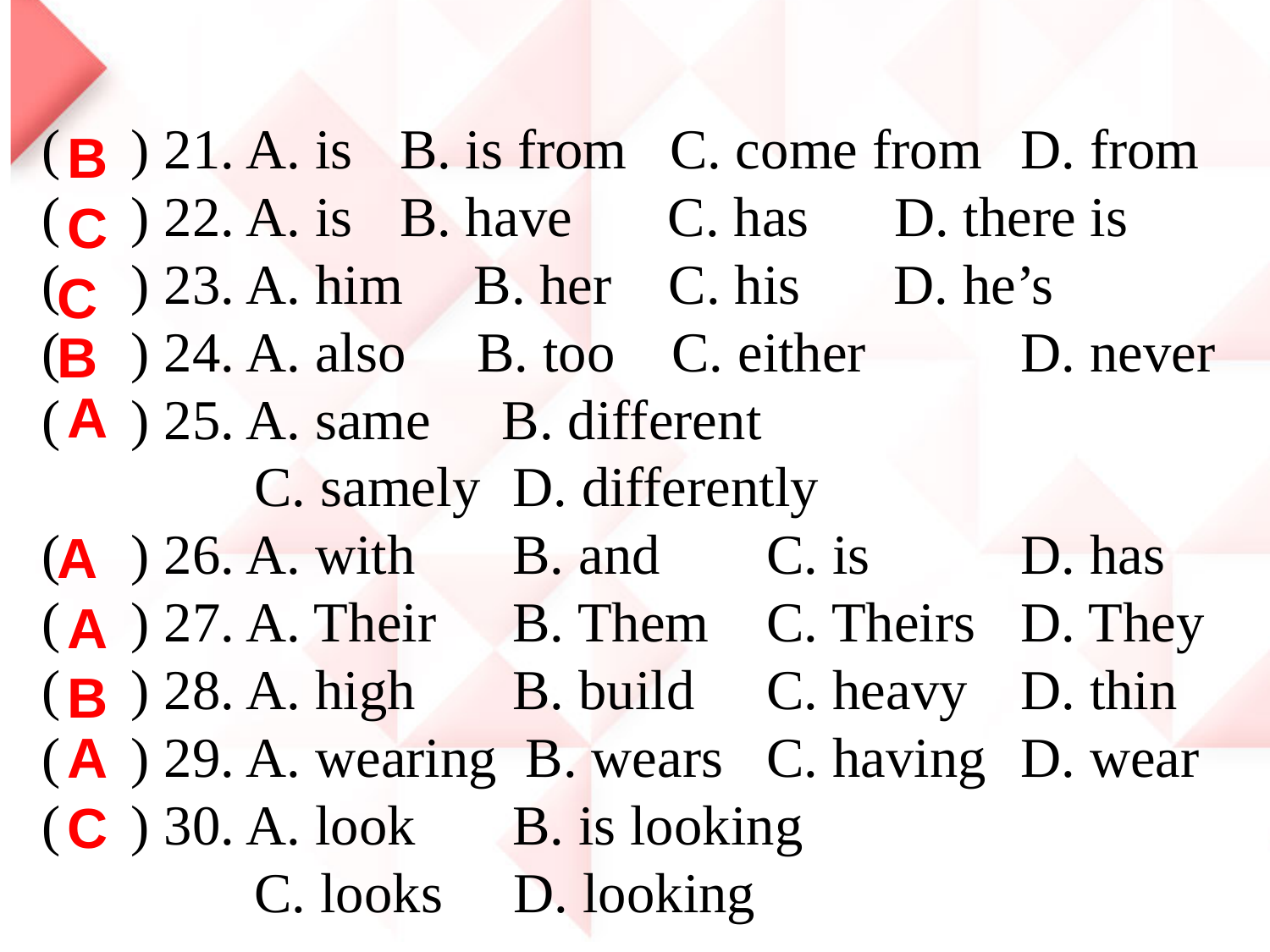

(     ) 21. A. is  	 B. is from   C. come from  	D. from
(     ) 22. A. is  	 B. have  	  C. has      D. there is
(     ) 23. A. him     B. her    C. his  	D. he’s
(     ) 24. A. also     B. too    C. either  	D. never
(     ) 25. A. same     B. different
               C. samely 	D. differently
(     ) 26. A. with  	B. and  	C. is  	D. has
(     ) 27. A. Their  	B. Them  	C. Theirs   	D. They
(     ) 28. A. high  	B. build  	C. heavy   	D. thin
(     ) 29. A. wearing  B. wears  	C. having  	D. wear
(     ) 30. A. look  	B. is looking
               C. looks     D. looking
B
C
C
B
A
A
A
B
A
C